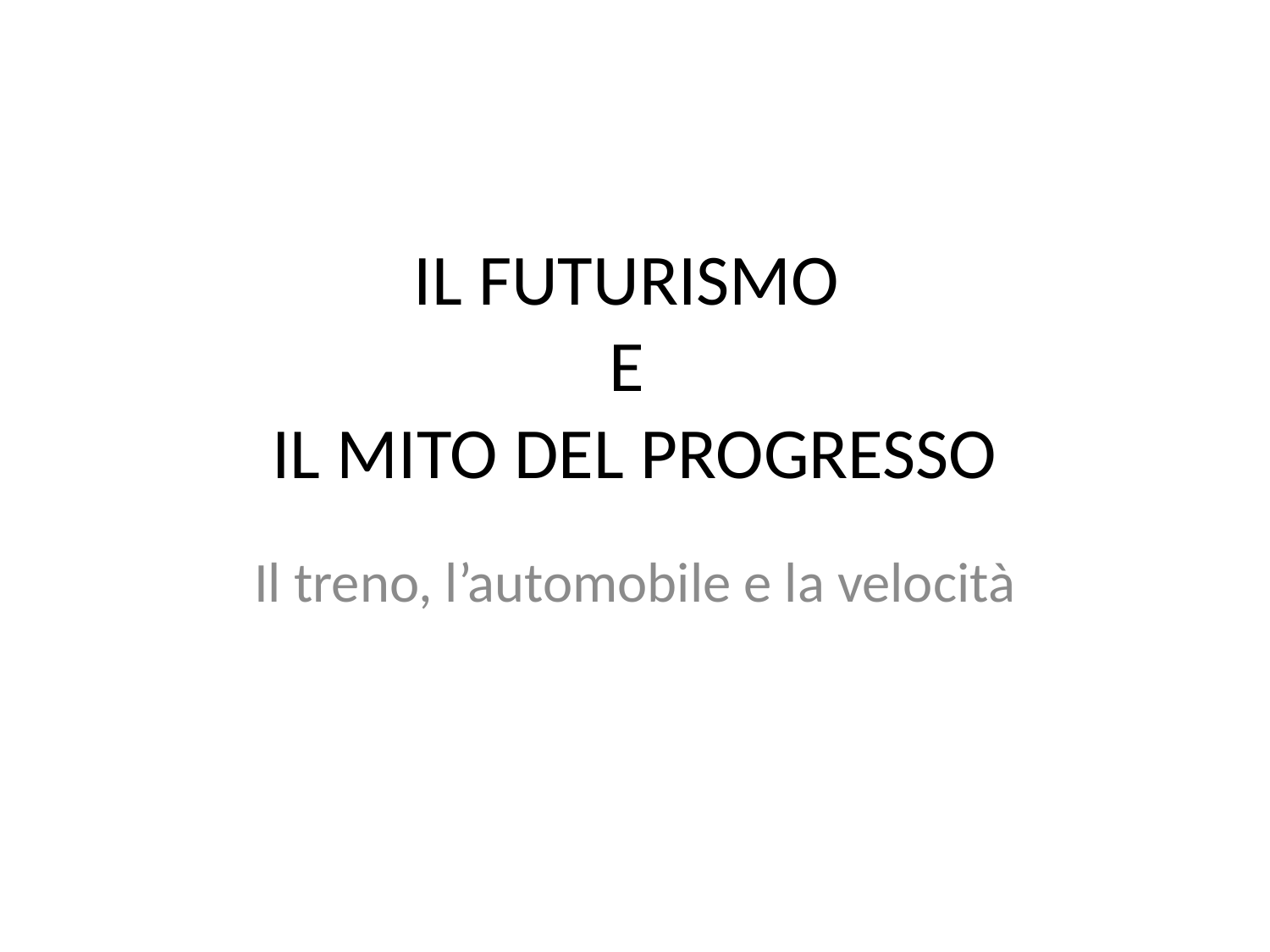

# IL FUTURISMO E IL MITO DEL PROGRESSO
Il treno, l’automobile e la velocità